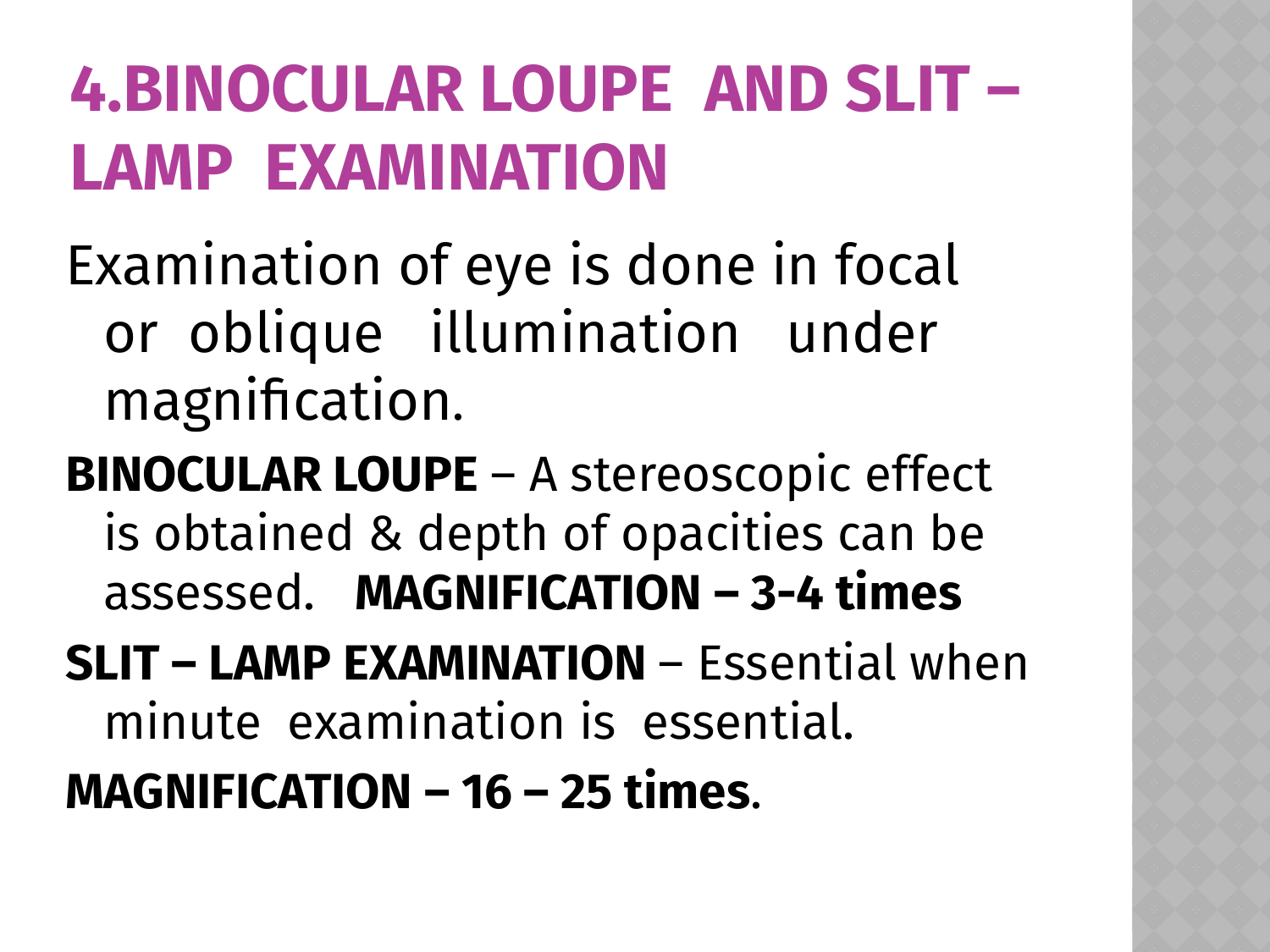

# 4.BINOCULAR LOUPE  AND SLIT – LAMP  EXAMINATION
Examination of eye is done in focal    or  oblique   illumination   under  magnification.
BINOCULAR LOUPE – A stereoscopic effect  is obtained & depth of opacities can be assessed.   MAGNIFICATION – 3-4 times
SLIT – LAMP EXAMINATION – Essential when minute  examination is  essential.
MAGNIFICATION – 16 – 25 times.